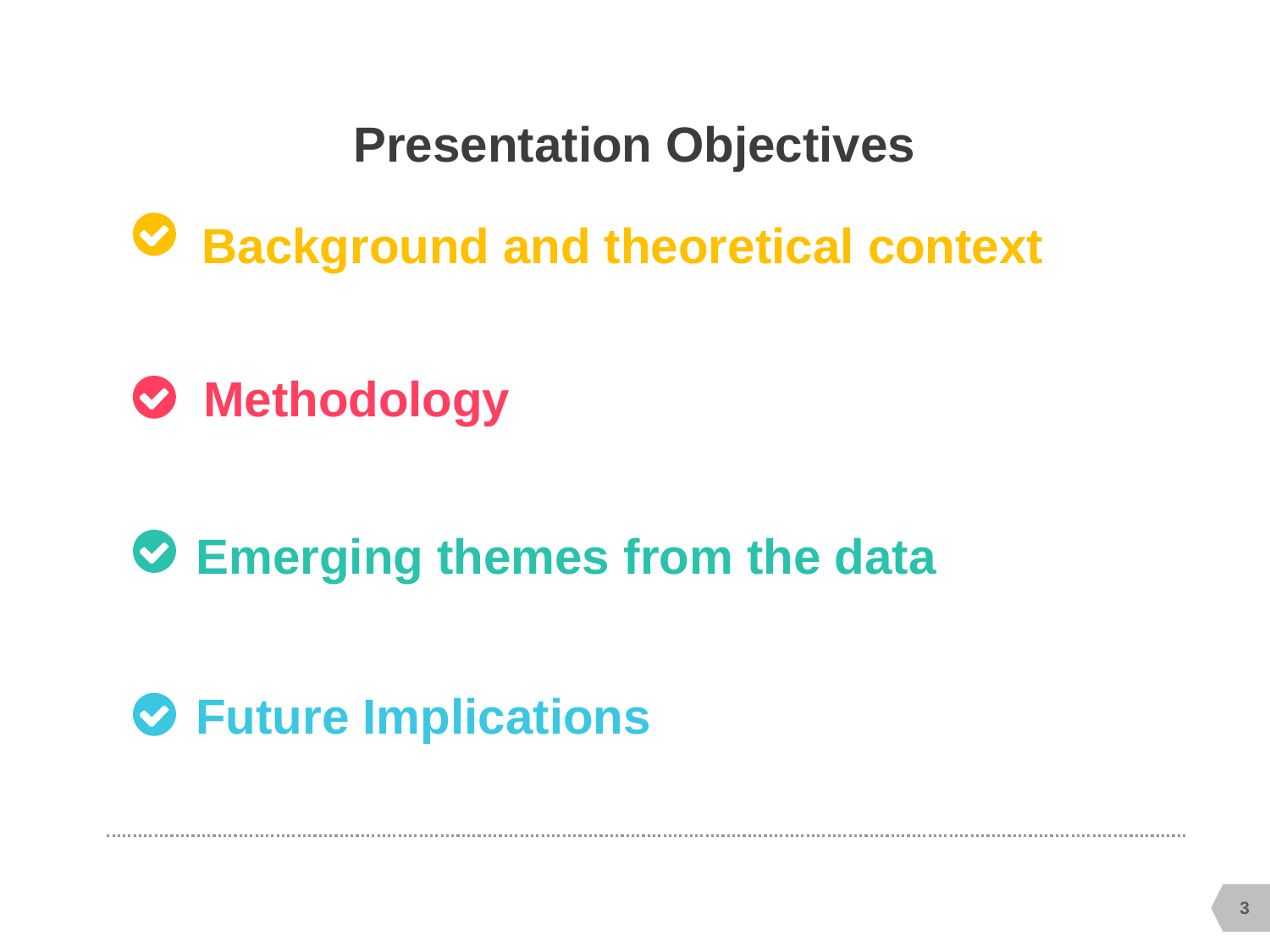

# Presentation Objectives

Background and theoretical context
Methodology

Emerging themes from the data

Future Implications

3